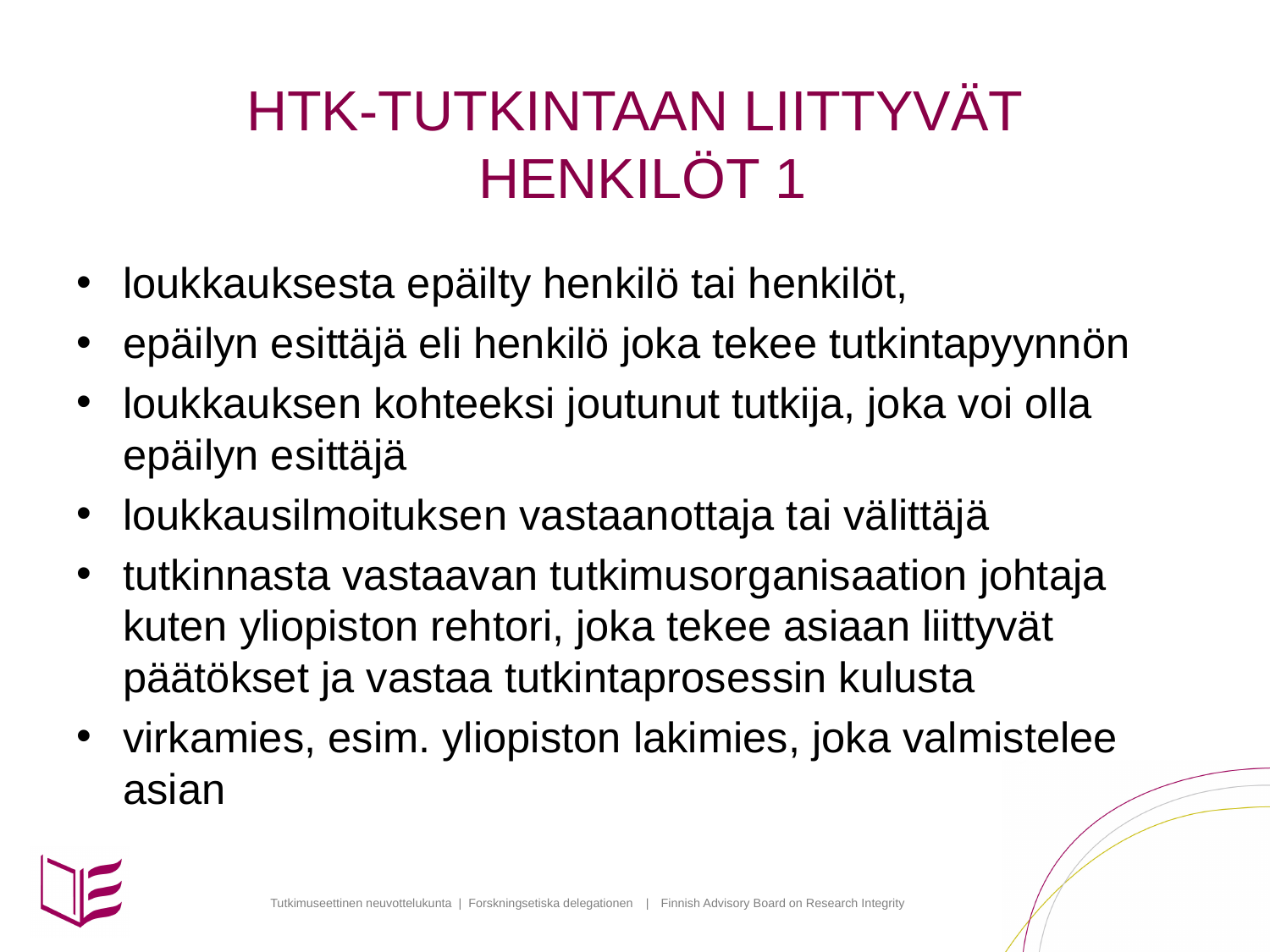

# HTK-TUTKINTAAN LIITTYVÄT HENKILÖT 1
loukkauksesta epäilty henkilö tai henkilöt,
epäilyn esittäjä eli henkilö joka tekee tutkintapyynnön
loukkauksen kohteeksi joutunut tutkija, joka voi olla epäilyn esittäjä
loukkausilmoituksen vastaanottaja tai välittäjä
tutkinnasta vastaavan tutkimusorganisaation johtaja kuten yliopiston rehtori, joka tekee asiaan liittyvät päätökset ja vastaa tutkintaprosessin kulusta
virkamies, esim. yliopiston lakimies, joka valmistelee asian